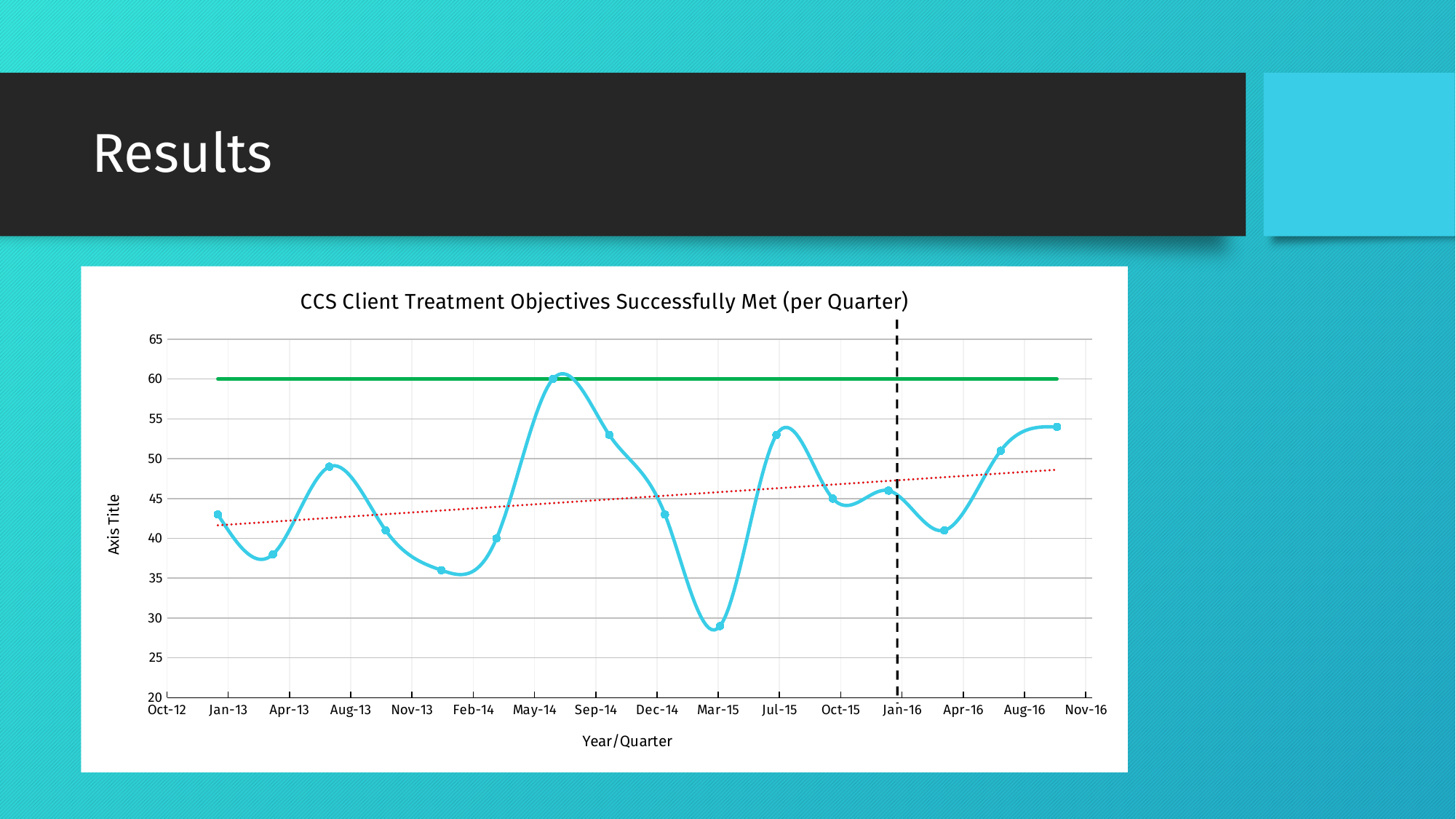

# Results

### Chart: CCS Client Treatment Objectives Successfully Met (per Quarter)

| Category | % Objectives Met | Target Goal | Trend |
|---|---|---|---|

### Chart: CCS Client Treatment Objectives Successfully Met (per Quarter)

| Category | % Objectives Met | Target Goal | Trend |
|---|---|---|---|